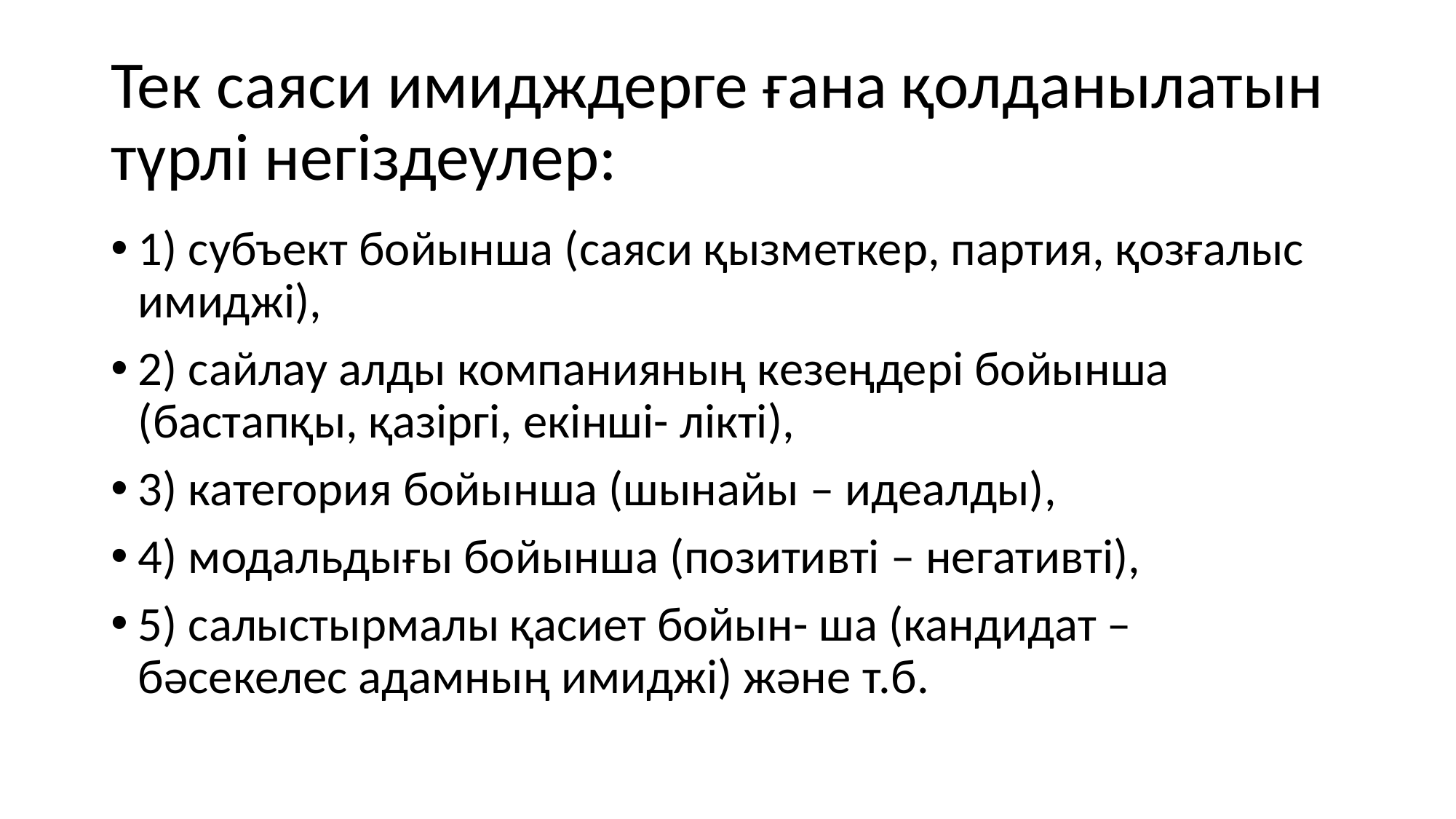

# Тек саяси имидждерге ғана қолданылатын түрлі негіздеулер:
1) субъект бойынша (саяси қызметкер, партия, қозғалыс имиджі),
2) сайлау алды компанияның кезеңдері бойынша (бастапқы, қазіргі, екінші- лікті),
3) категория бойынша (шынайы – идеалды),
4) модальдығы бойынша (позитивті – негативті),
5) салыстырмалы қасиет бойын- ша (кандидат – бəсекелес адамның имиджі) жəне т.б.